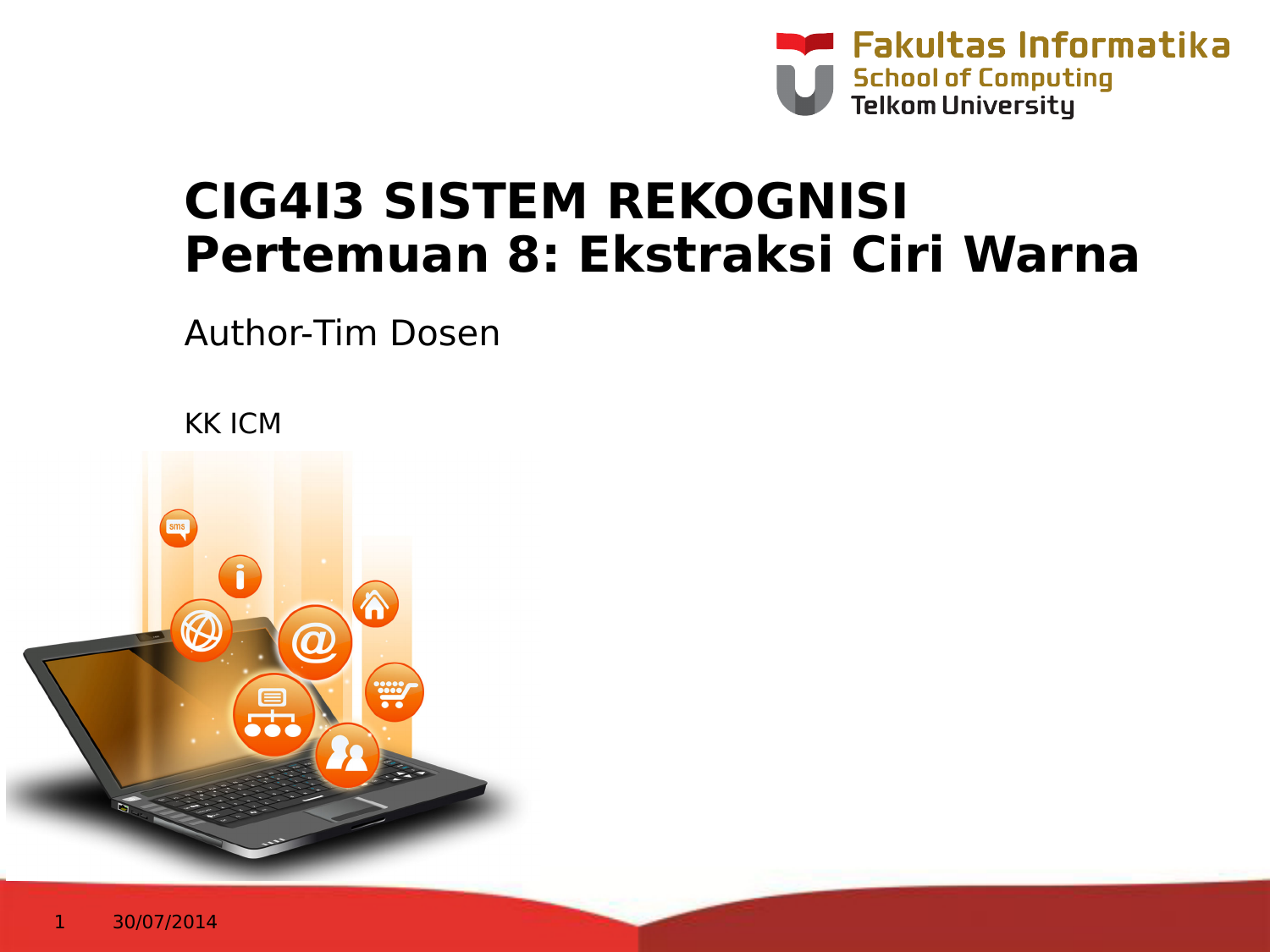

# CIG4I3 SISTEM REKOGNISI Pertemuan 8: Ekstraksi Ciri Warna
Author-Tim Dosen
KK ICM
1
30/07/2014